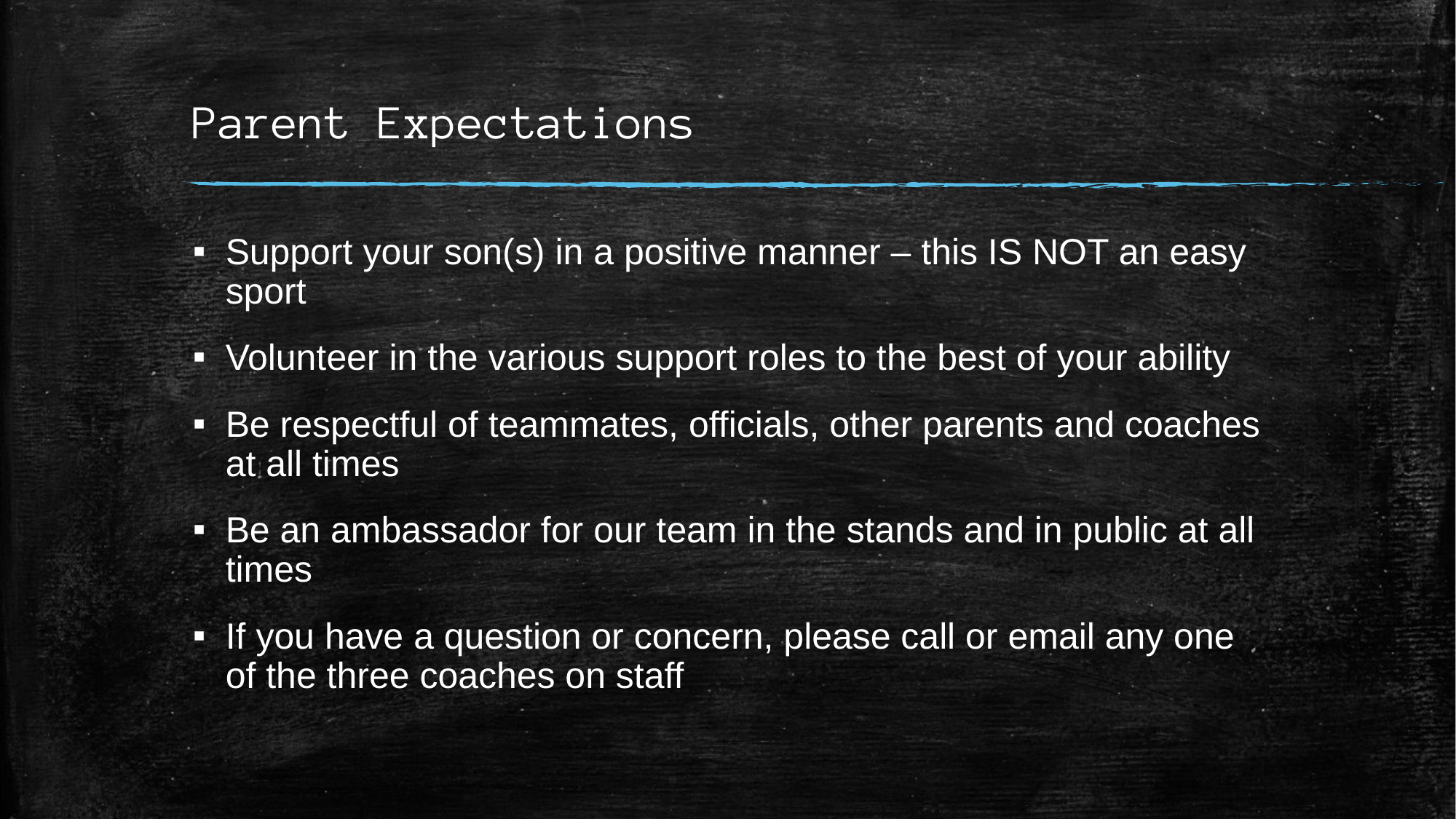

# Parent Expectations
Support your son(s) in a positive manner – this IS NOT an easy sport
Volunteer in the various support roles to the best of your ability
Be respectful of teammates, officials, other parents and coaches at all times
Be an ambassador for our team in the stands and in public at all times
If you have a question or concern, please call or email any one of the three coaches on staff